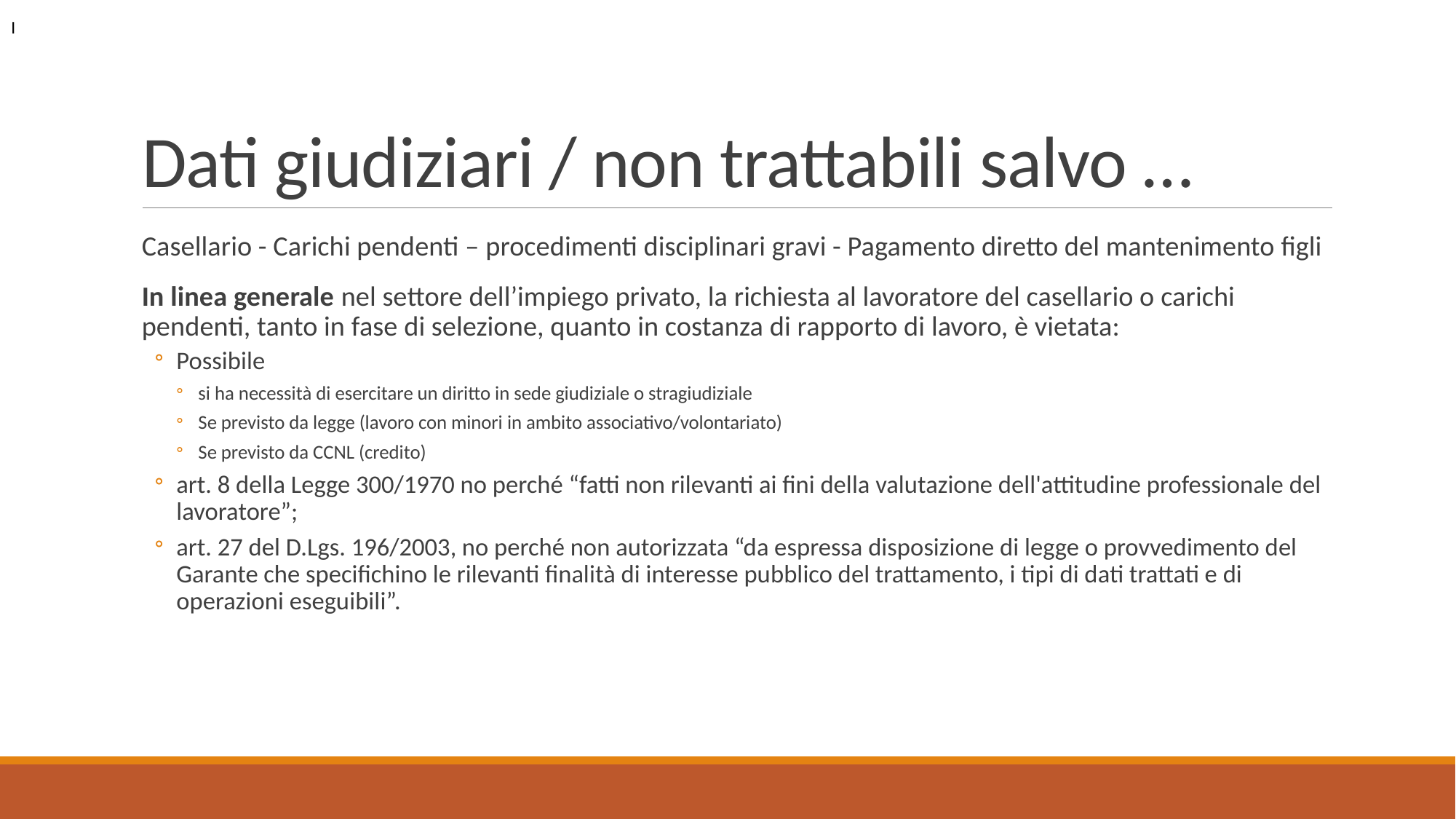

I
# Dati giudiziari / non trattabili salvo …
Casellario - Carichi pendenti – procedimenti disciplinari gravi - Pagamento diretto del mantenimento figli
In linea generale nel settore dell’impiego privato, la richiesta al lavoratore del casellario o carichi pendenti, tanto in fase di selezione, quanto in costanza di rapporto di lavoro, è vietata:
Possibile
si ha necessità di esercitare un diritto in sede giudiziale o stragiudiziale
Se previsto da legge (lavoro con minori in ambito associativo/volontariato)
Se previsto da CCNL (credito)
art. 8 della Legge 300/1970 no perché “fatti non rilevanti ai fini della valutazione dell'attitudine professionale del lavoratore”;
art. 27 del D.Lgs. 196/2003, no perché non autorizzata “da espressa disposizione di legge o provvedimento del Garante che specifichino le rilevanti finalità di interesse pubblico del trattamento, i tipi di dati trattati e di operazioni eseguibili”.